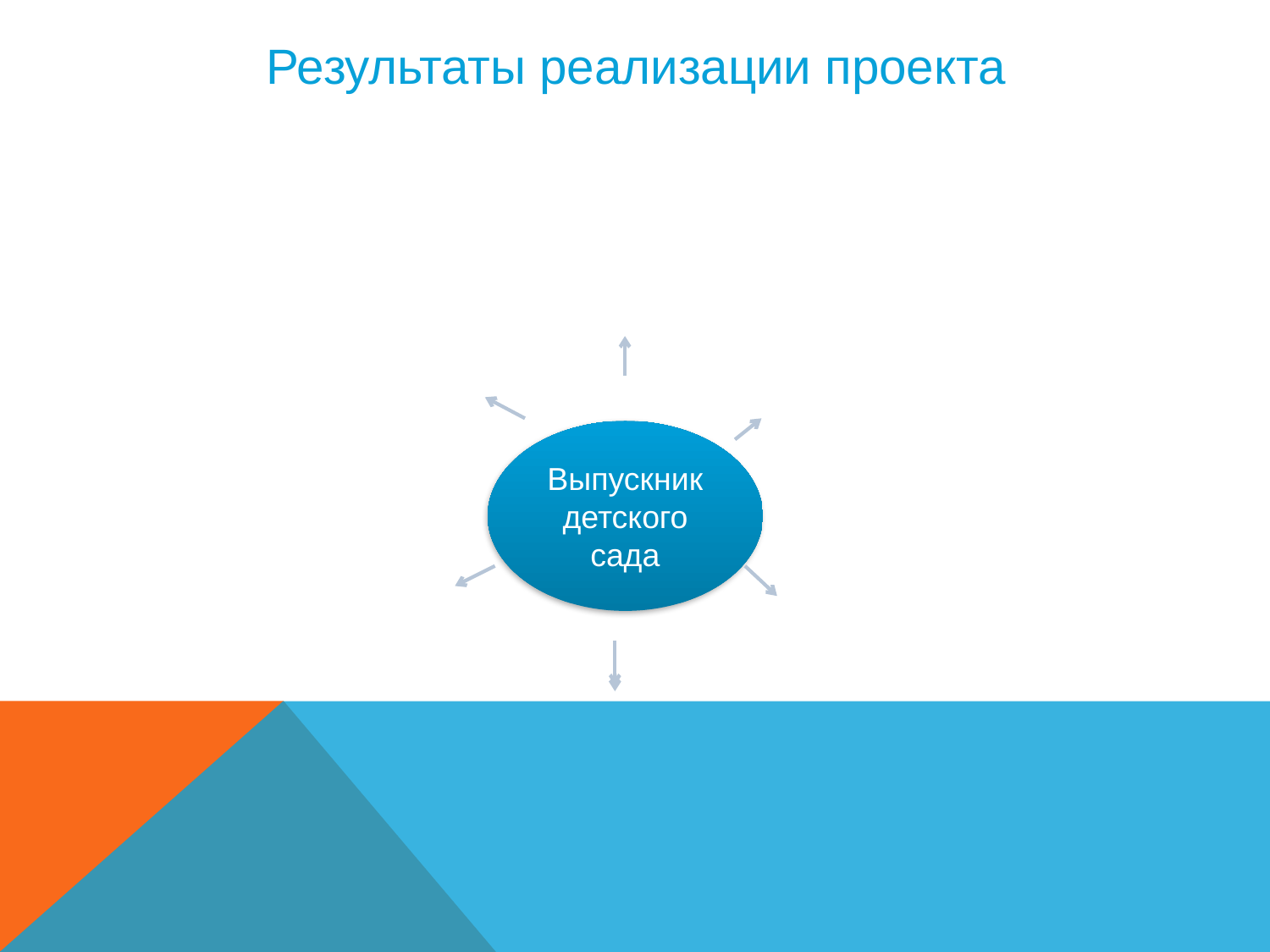

# Результаты реализации проекта
Выпускник детского сада